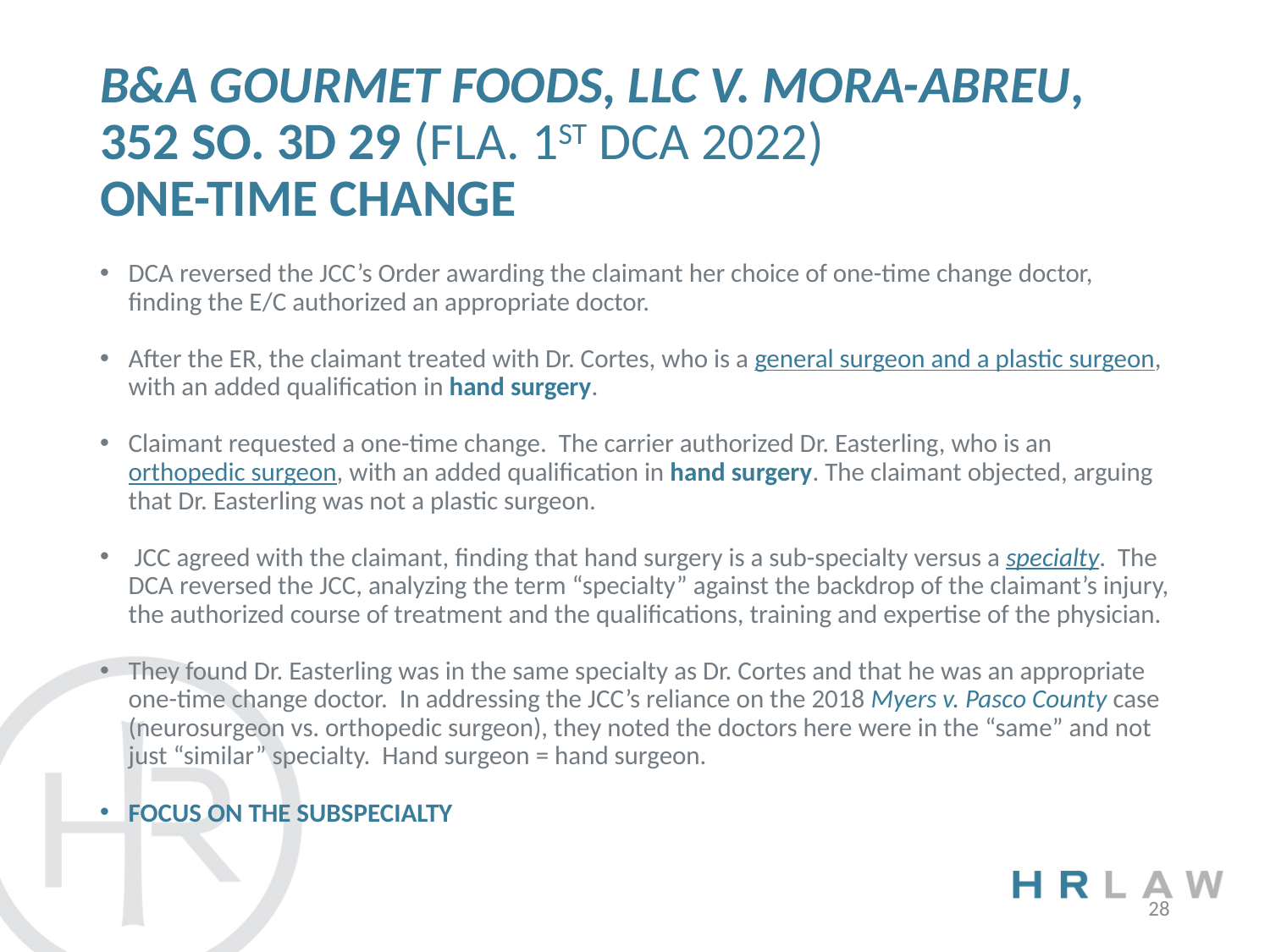

# B&A Gourmet Foods, LLC v. Mora-Abreu, 352 so. 3d 29 (Fla. 1st DCA 2022) One-Time Change
DCA reversed the JCC’s Order awarding the claimant her choice of one-time change doctor, finding the E/C authorized an appropriate doctor.

After the ER, the claimant treated with Dr. Cortes, who is a general surgeon and a plastic surgeon, with an added qualification in hand surgery.

Claimant requested a one-time change.  The carrier authorized Dr. Easterling, who is an orthopedic surgeon, with an added qualification in hand surgery. The claimant objected, arguing that Dr. Easterling was not a plastic surgeon.

 JCC agreed with the claimant, finding that hand surgery is a sub-specialty versus a specialty.  The DCA reversed the JCC, analyzing the term “specialty” against the backdrop of the claimant’s injury, the authorized course of treatment and the qualifications, training and expertise of the physician.

They found Dr. Easterling was in the same specialty as Dr. Cortes and that he was an appropriate one-time change doctor.  In addressing the JCC’s reliance on the 2018 Myers v. Pasco County case (neurosurgeon vs. orthopedic surgeon), they noted the doctors here were in the “same” and not just “similar” specialty.  Hand surgeon = hand surgeon.

FOCUS ON THE SUBSPECIALTY
28